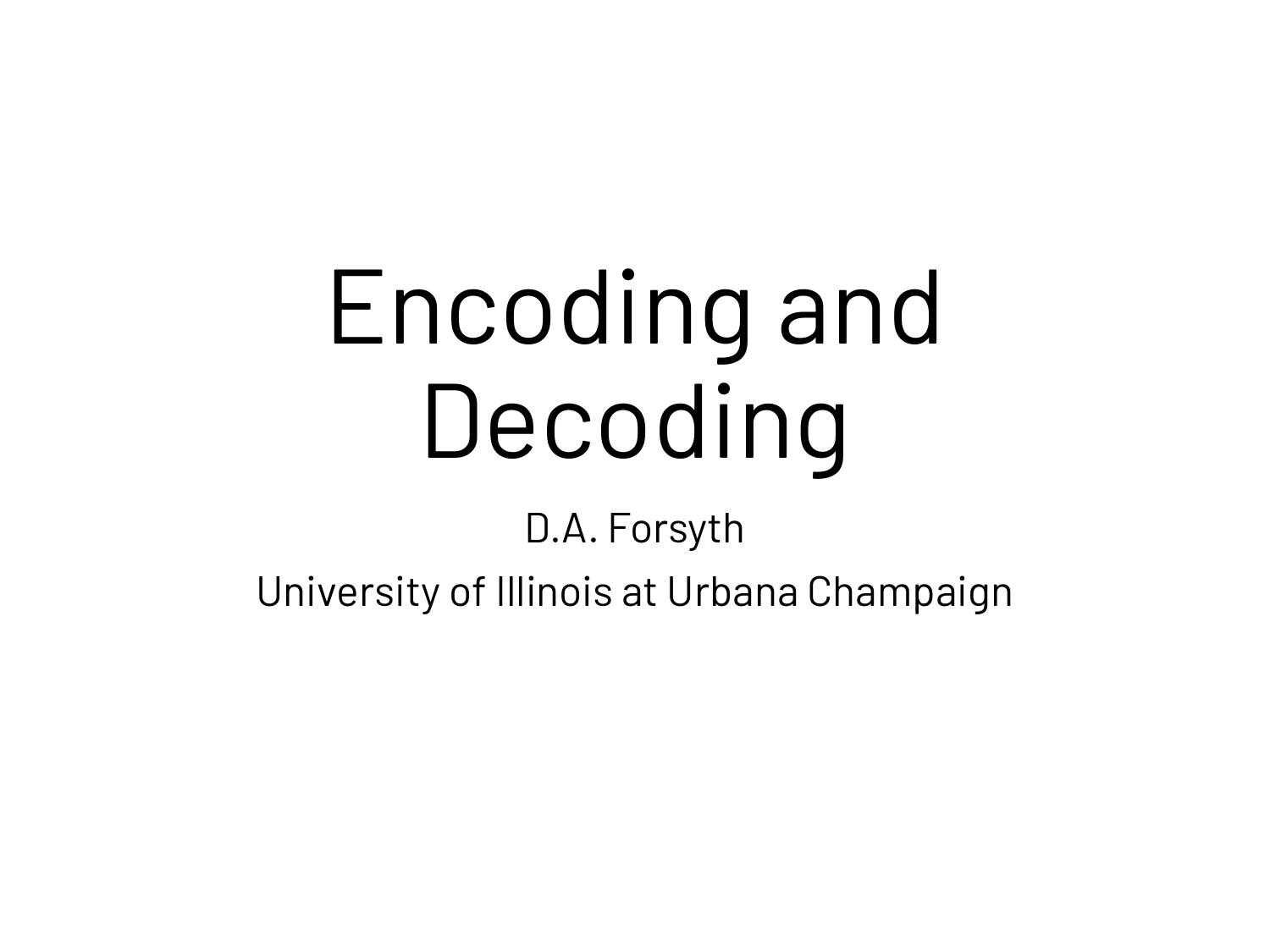

# Encoding and Decoding
D.A. Forsyth
University of Illinois at Urbana Champaign